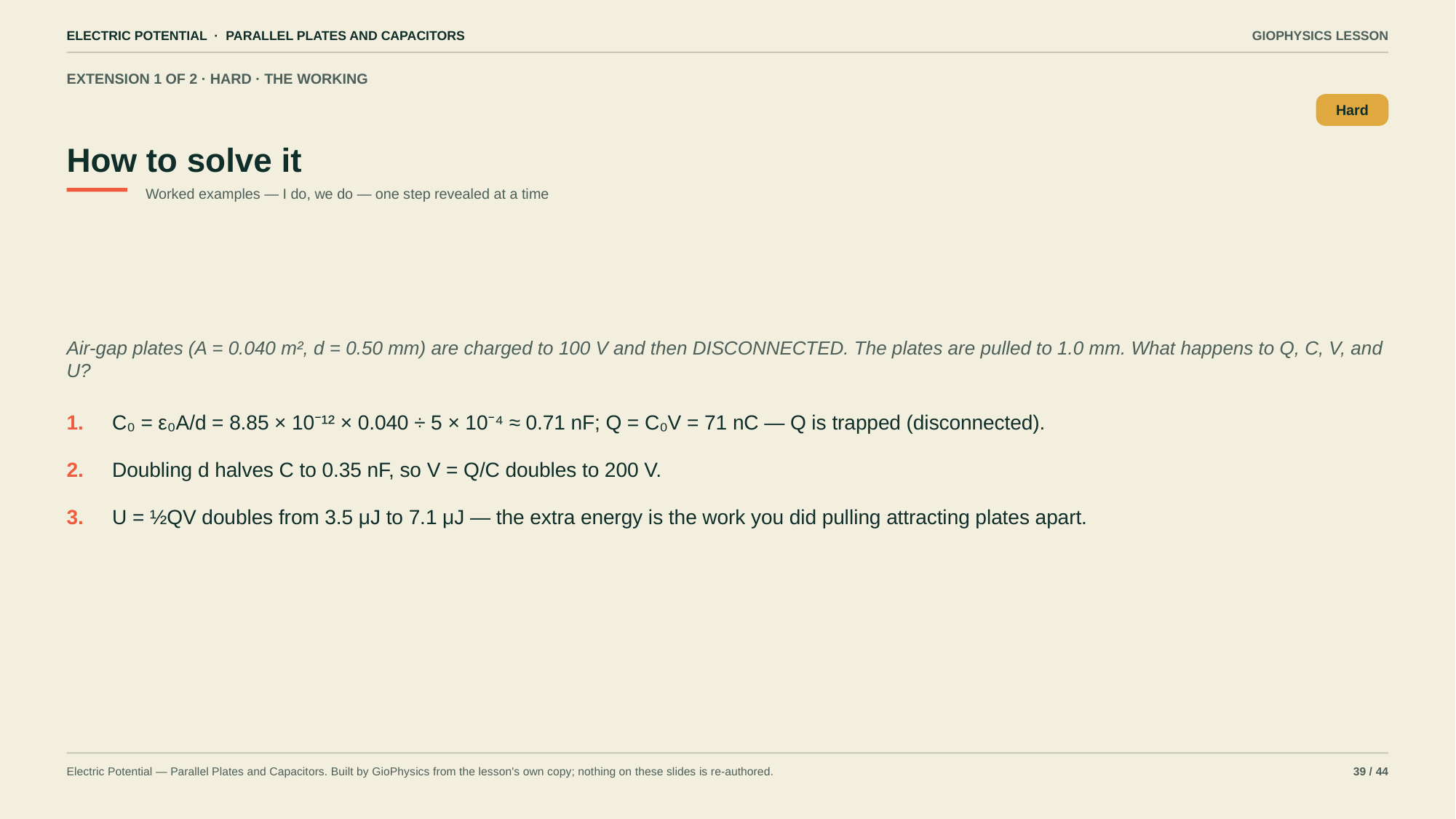

ELECTRIC POTENTIAL  ·  PARALLEL PLATES AND CAPACITORS
GIOPHYSICS LESSON

EXTENSION 1 OF 2 · HARD · THE WORKING
How to solve it

Hard
Worked examples — I do, we do — one step revealed at a time

Air-gap plates (A = 0.040 m², d = 0.50 mm) are charged to 100 V and then DISCONNECTED. The plates are pulled to 1.0 mm. What happens to Q, C, V, and U?
1.
C₀ = ε₀A/d = 8.85 × 10⁻¹² × 0.040 ÷ 5 × 10⁻⁴ ≈ 0.71 nF; Q = C₀V = 71 nC — Q is trapped (disconnected).
2.
Doubling d halves C to 0.35 nF, so V = Q/C doubles to 200 V.
3.
U = ½QV doubles from 3.5 μJ to 7.1 μJ — the extra energy is the work you did pulling attracting plates apart.

Electric Potential — Parallel Plates and Capacitors. Built by GioPhysics from the lesson's own copy; nothing on these slides is re-authored.
39 / 44